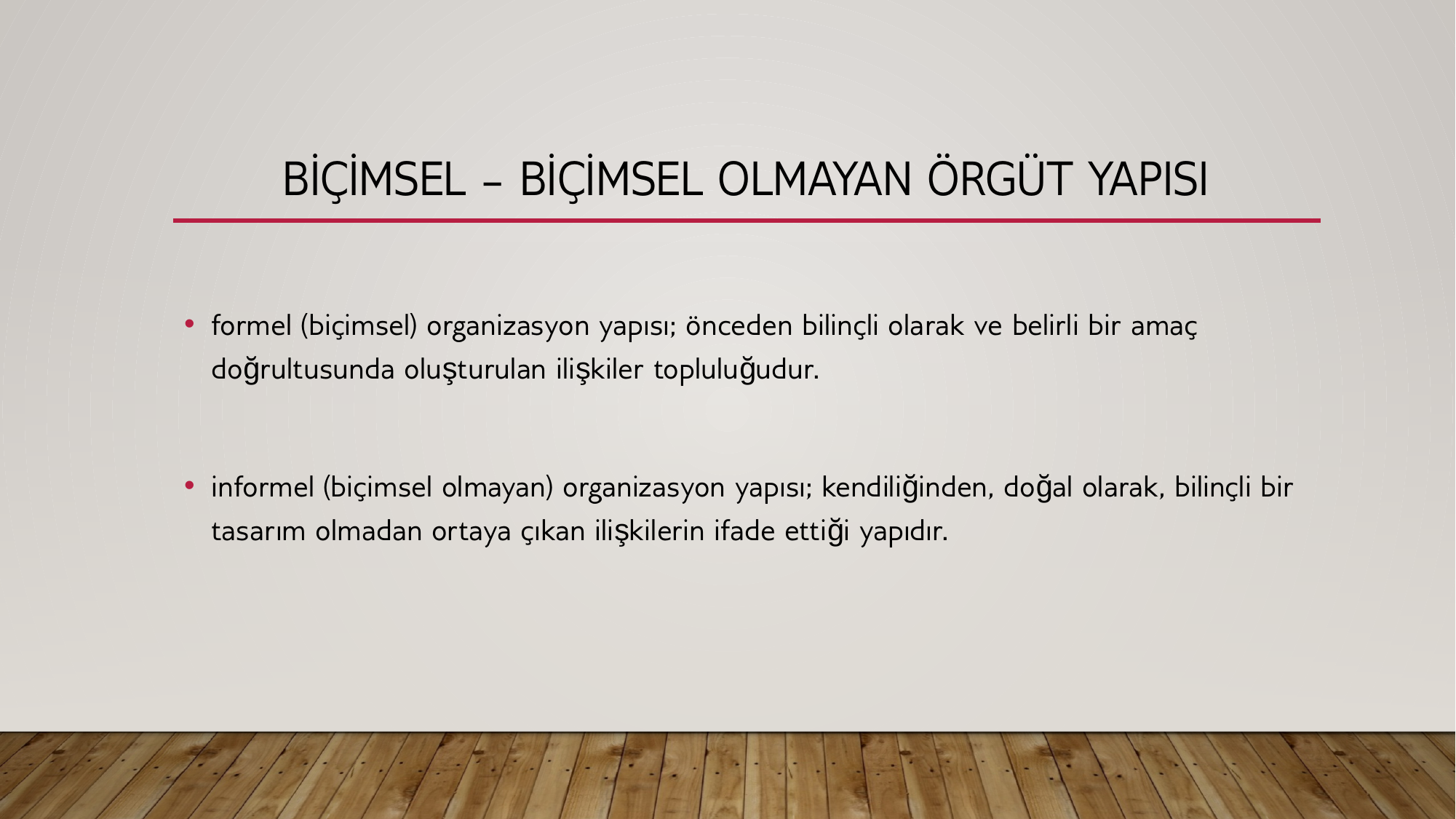

# BİÇİMSEL – BİÇİMSEL OLMAYAN ÖRGÜT YAPISI

formel (biçimsel) organizasyon yapısı; önceden bilinçli olarak ve belirli bir amaç doğrultusunda oluşturulan ilişkiler topluluğudur.

informel (biçimsel olmayan) organizasyon yapısı; kendiliğinden, doğal olarak, bilinçli bir tasarım olmadan ortaya çıkan ilişkilerin ifade ettiği yapıdır.